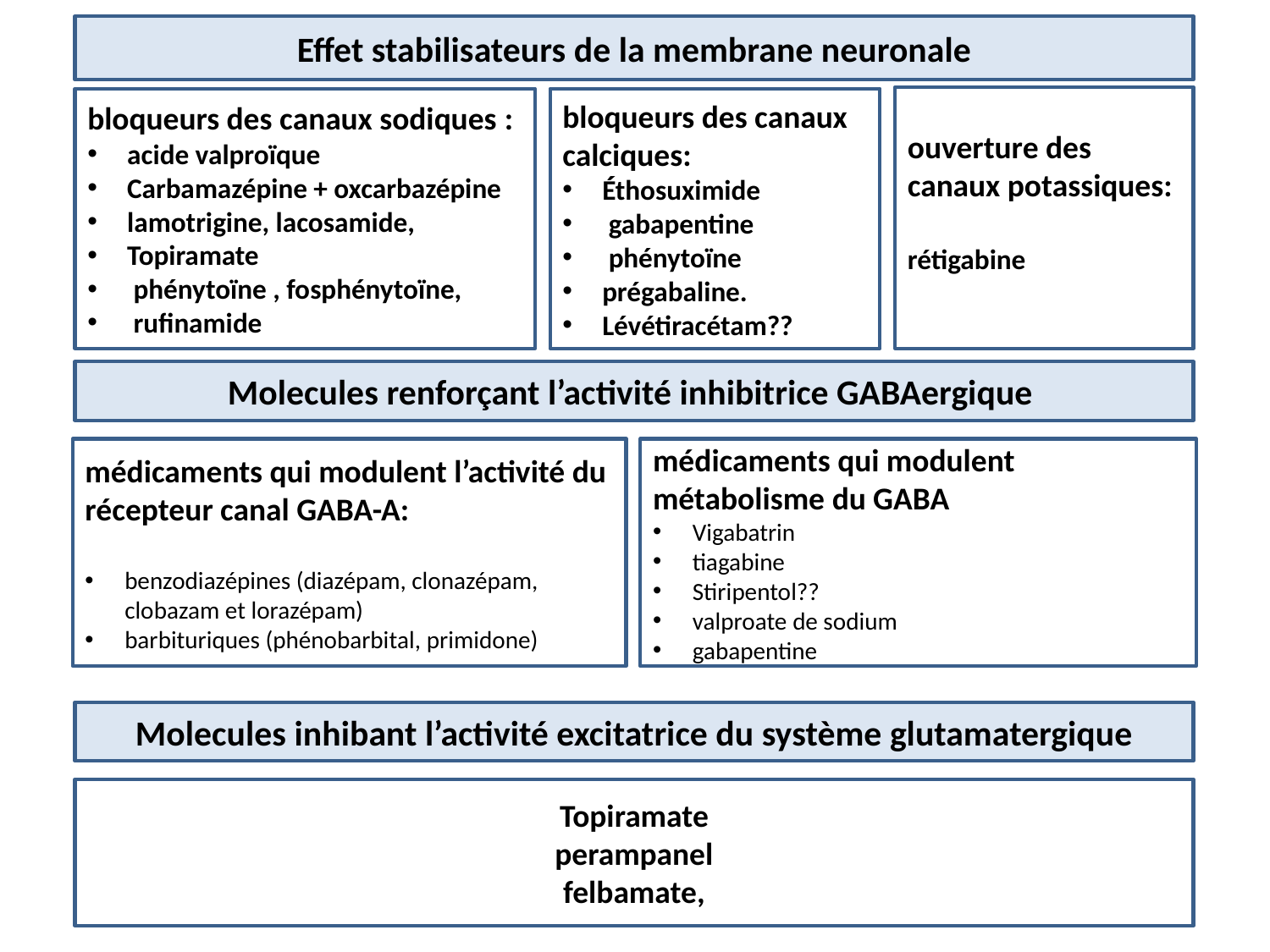

Effet stabilisateurs de la membrane neuronale
ouverture des canaux potassiques:

rétigabine

bloqueurs des canaux sodiques :
acide valproïque
Carbamazépine + oxcarbazépine
lamotrigine, lacosamide,
Topiramate
 phénytoïne , fosphénytoïne,
 rufinamide
bloqueurs des canaux calciques:
Éthosuximide
 gabapentine
 phénytoïne
prégabaline.
Lévétiracétam??
Molecules renforçant l’activité inhibitrice GABAergique
médicaments qui modulent l’activité du récepteur canal GABA-A:

benzodiazépines (diazépam, clonazépam, clobazam et lorazépam)
barbituriques (phénobarbital, primidone)
médicaments qui modulent métabolisme du GABA
Vigabatrin
tiagabine
Stiripentol??
valproate de sodium
gabapentine

Molecules inhibant l’activité excitatrice du système glutamatergique

Topiramate
perampanel
felbamate,